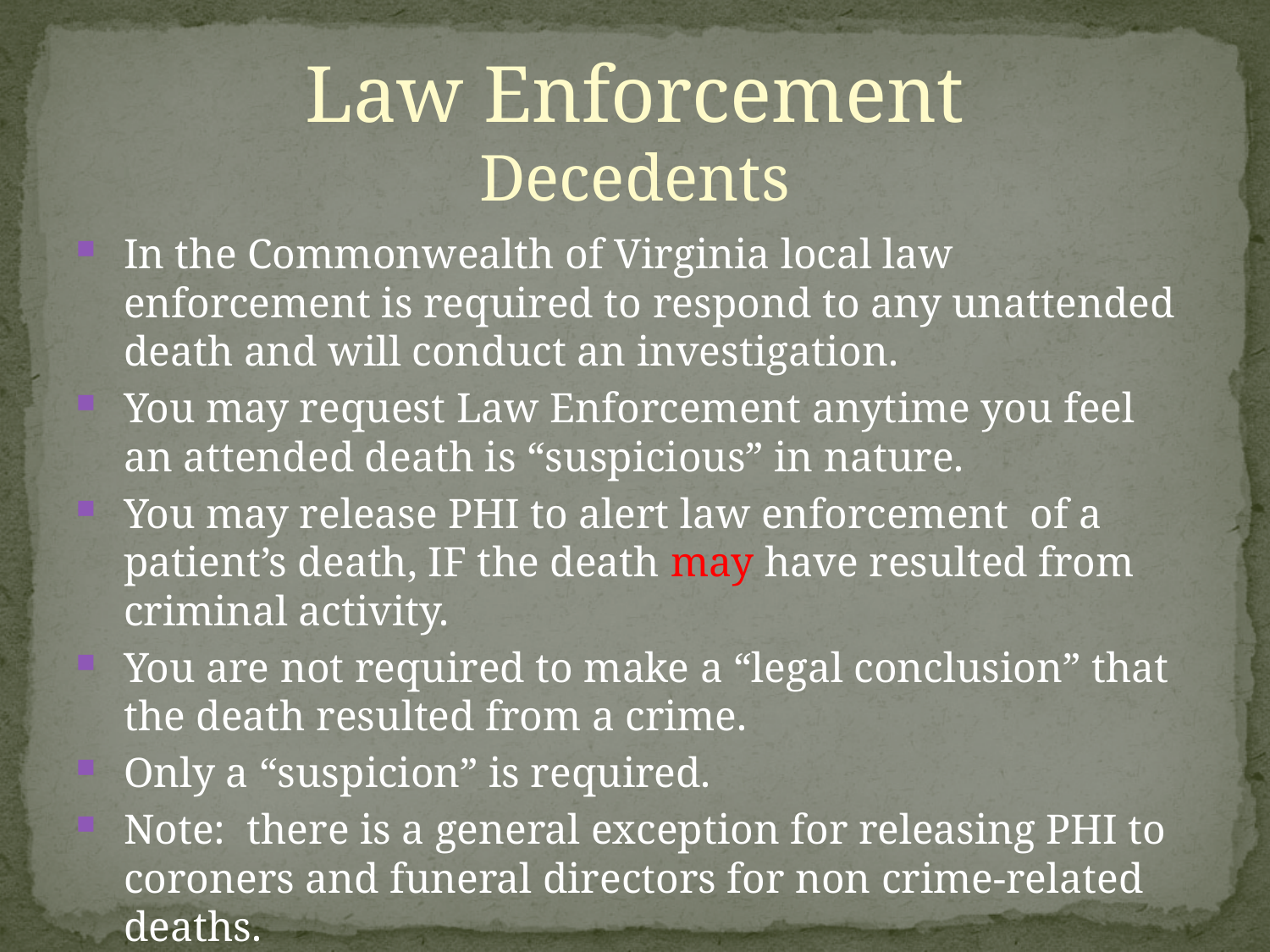

Law Enforcement
Decedents
In the Commonwealth of Virginia local law enforcement is required to respond to any unattended death and will conduct an investigation.
You may request Law Enforcement anytime you feel an attended death is “suspicious” in nature.
You may release PHI to alert law enforcement  of a patient’s death, IF the death may have resulted from criminal activity.
You are not required to make a “legal conclusion” that the death resulted from a crime.
Only a “suspicion” is required.
Note:  there is a general exception for releasing PHI to coroners and funeral directors for non crime-related deaths.